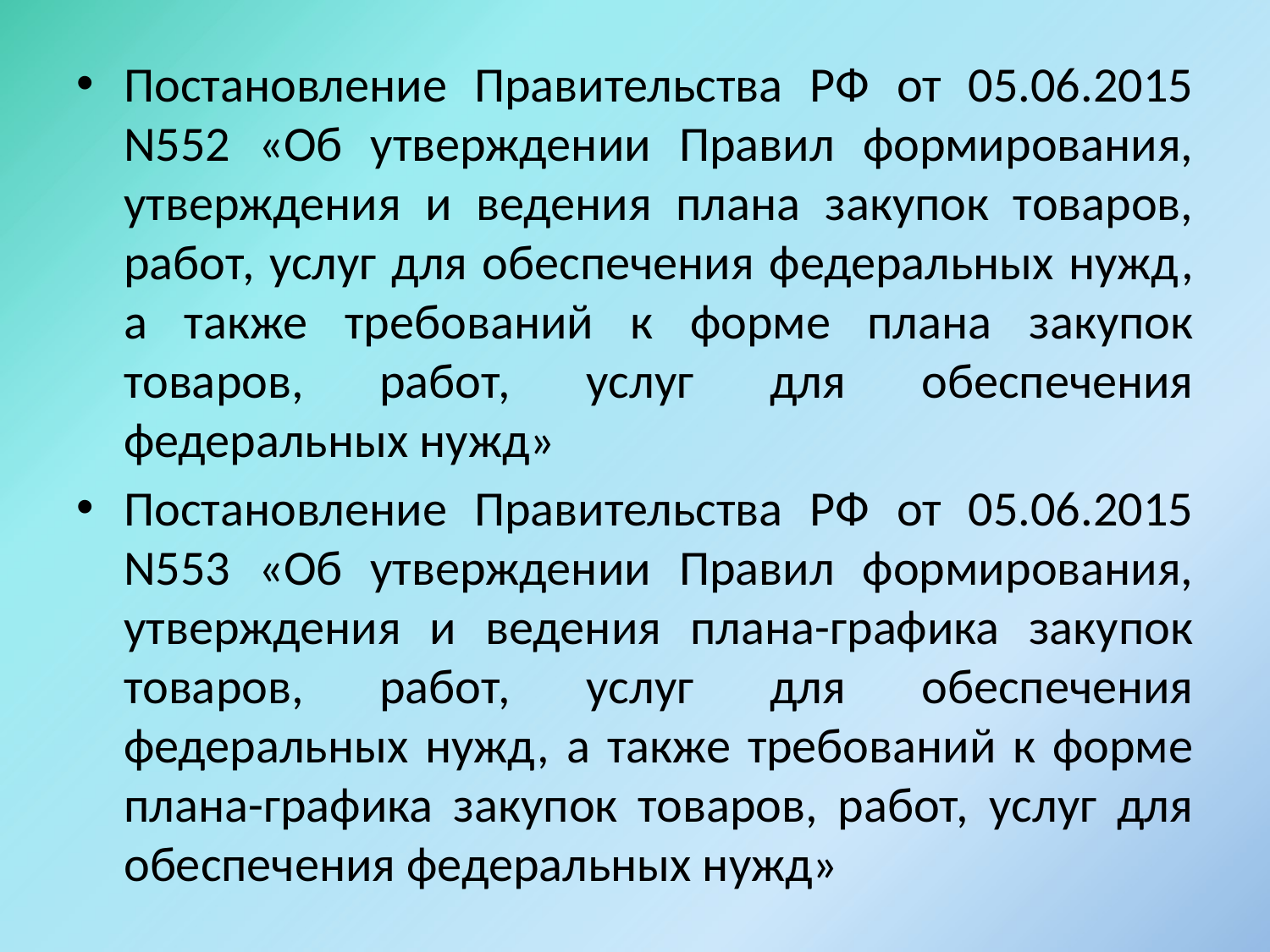

Постановление Правительства РФ от 05.06.2015 N552 «Об утверждении Правил формирования, утверждения и ведения плана закупок товаров, работ, услуг для обеспечения федеральных нужд, а также требований к форме плана закупок товаров, работ, услуг для обеспечения федеральных нужд»
Постановление Правительства РФ от 05.06.2015 N553 «Об утверждении Правил формирования, утверждения и ведения плана-графика закупок товаров, работ, услуг для обеспечения федеральных нужд, а также требований к форме плана-графика закупок товаров, работ, услуг для обеспечения федеральных нужд»